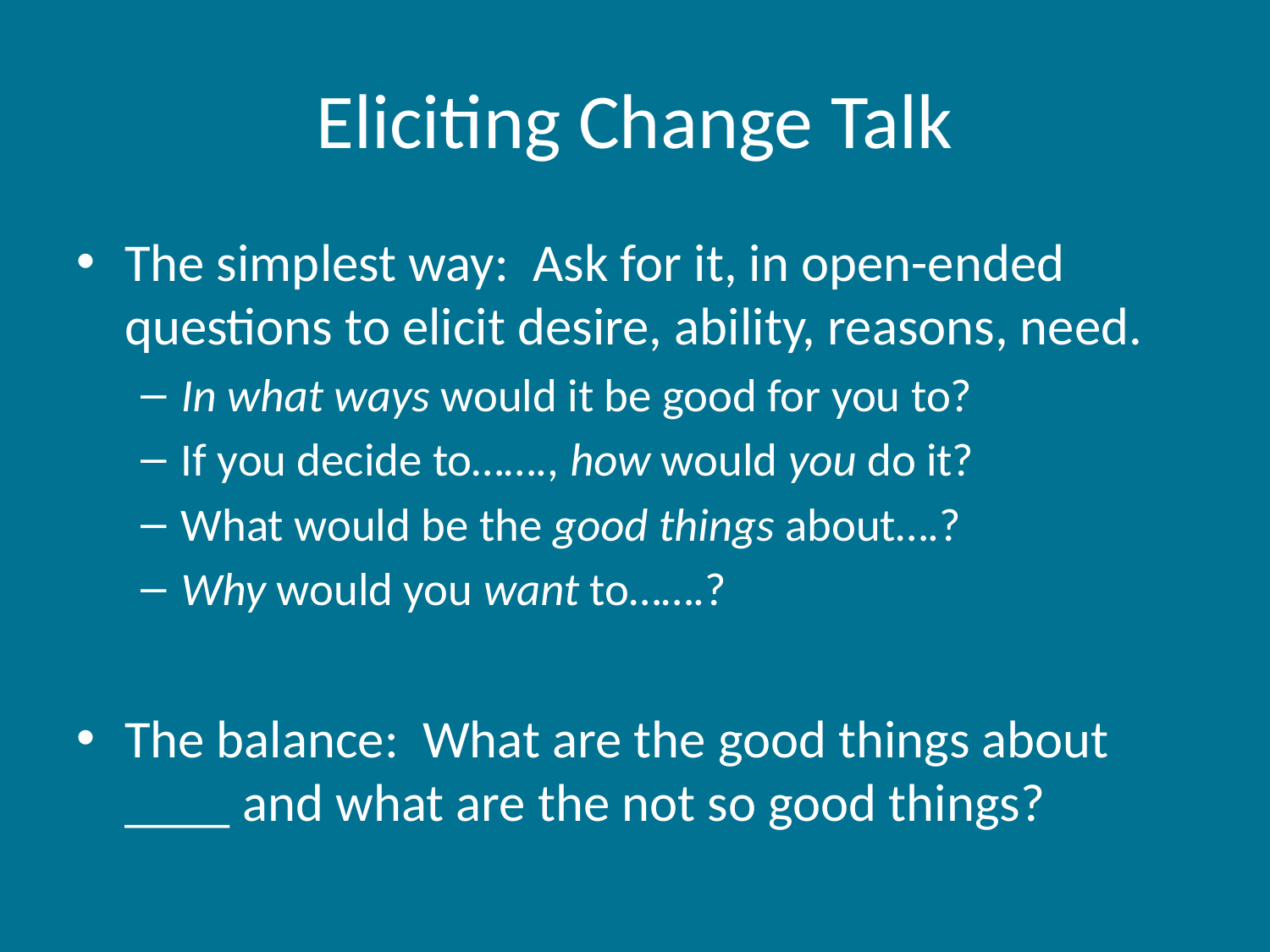

# Eliciting Change Talk
The simplest way:  Ask for it, in open-ended questions to elicit desire, ability, reasons, need.
In what ways would it be good for you to?
If you decide to……., how would you do it?
What would be the good things about….?
Why would you want to…….?

The balance:  What are the good things about ____ and what are the not so good things?